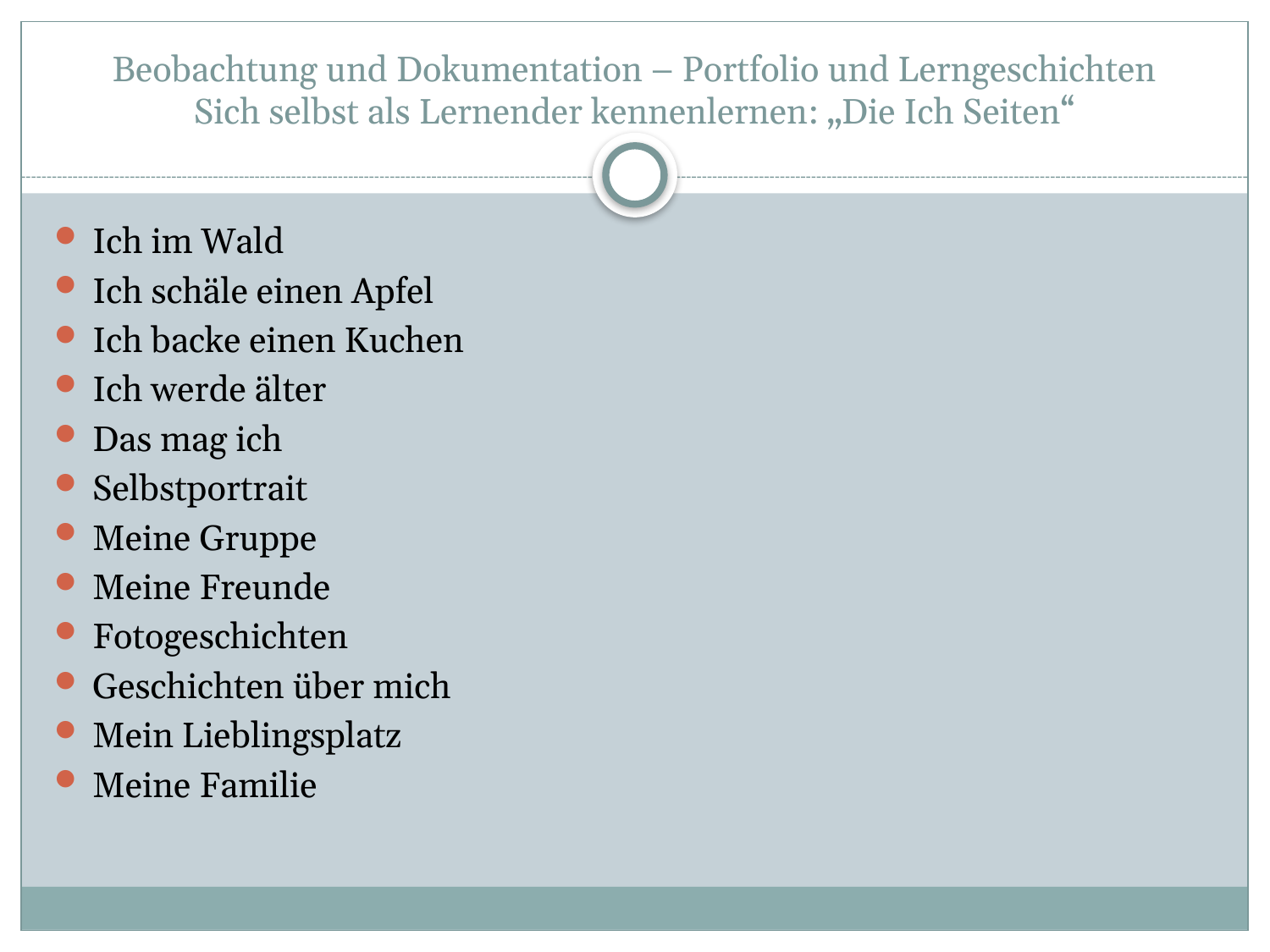

# Beobachtung und Dokumentation – Portfolio und Lerngeschichten Sich selbst als Lernender kennenlernen: „Die Ich Seiten“
Ich im Wald
Ich schäle einen Apfel
Ich backe einen Kuchen
Ich werde älter
Das mag ich
Selbstportrait
Meine Gruppe
Meine Freunde
Fotogeschichten
Geschichten über mich
Mein Lieblingsplatz
Meine Familie